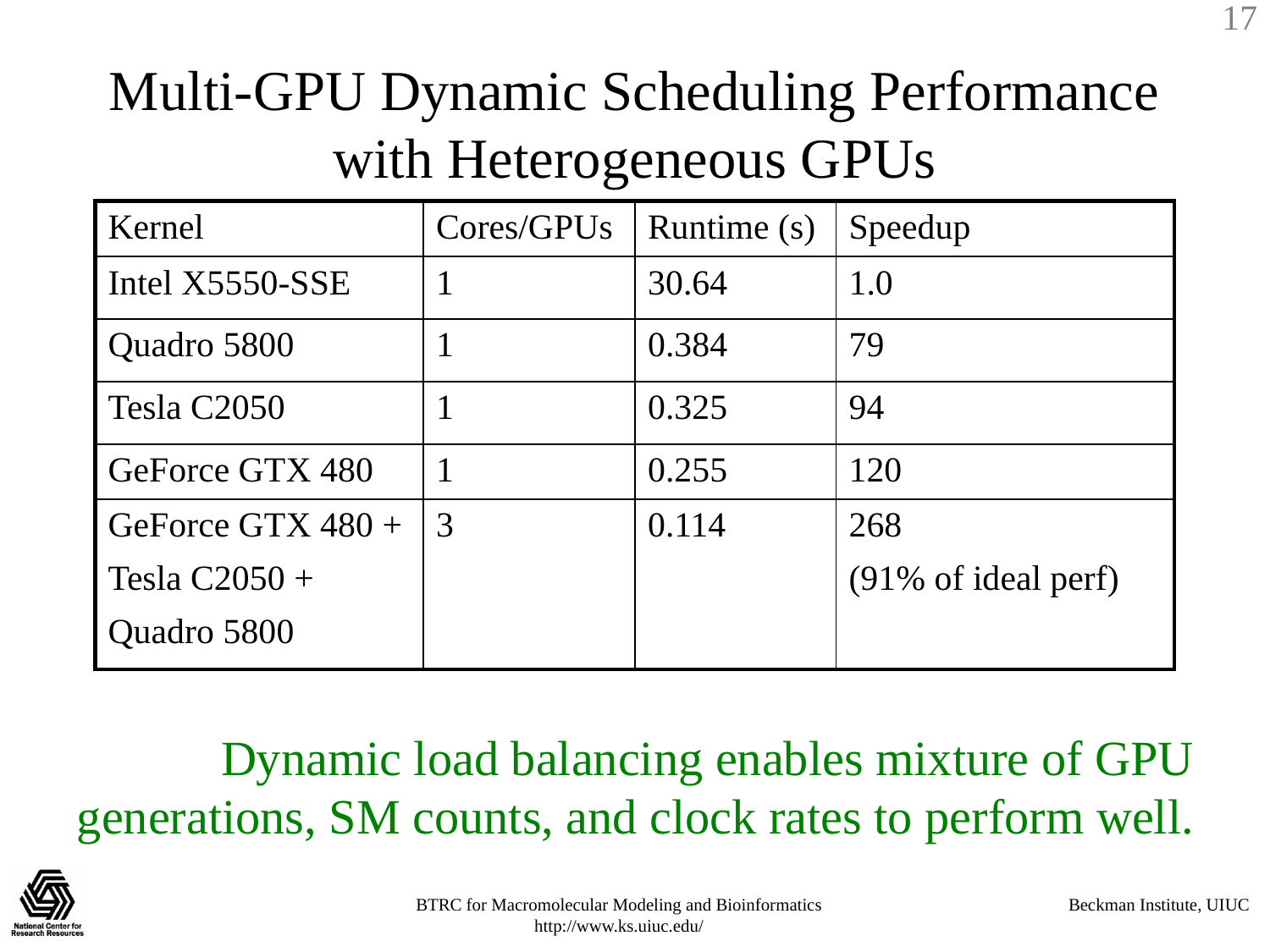

# Multi-GPU Dynamic Scheduling Performance with Heterogeneous GPUs
| Kernel | Cores/GPUs | Runtime (s) | Speedup |
| --- | --- | --- | --- |
| Intel X5550-SSE | 1 | 30.64 | 1.0 |
| Quadro 5800 | 1 | 0.384 | 79 |
| Tesla C2050 | 1 | 0.325 | 94 |
| GeForce GTX 480 | 1 | 0.255 | 120 |
| GeForce GTX 480 + Tesla C2050 + Quadro 5800 | 3 | 0.114 | 268 (91% of ideal perf) |
Dynamic load balancing enables mixture of GPU generations, SM counts, and clock rates to perform well.